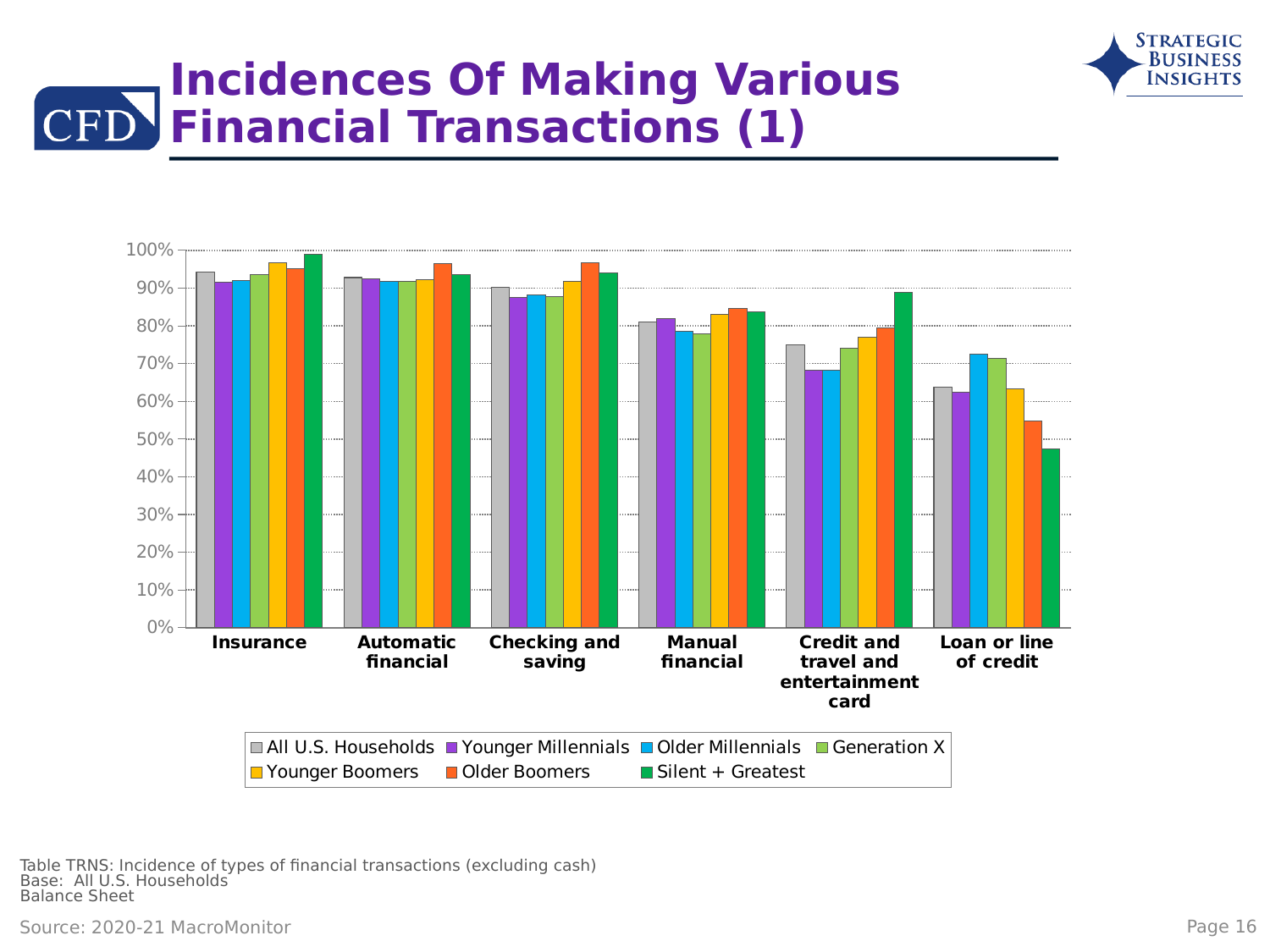

# Incidences Of Making Various Financial Transactions (1)

### Chart

| Category | All U.S. Households | Younger Millennials | Older Millennials | Generation X | Younger Boomers | Older Boomers | Silent + Greatest |
|---|---|---|---|---|---|---|---|
| Insurance | 0.9428 | 0.9144 | 0.919 | 0.9363 | 0.9661 | 0.9509 | 0.9895 |
| Automatic financial | 0.9278 | 0.9253 | 0.9182 | 0.9184 | 0.9224 | 0.9645 | 0.9361 |
| Checking and saving | 0.9028 | 0.8746 | 0.8826 | 0.877 | 0.9173 | 0.9661 | 0.9409 |
| Manual financial | 0.811 | 0.8199 | 0.7852 | 0.7792 | 0.8304 | 0.8453 | 0.8359 |
| Credit and travel and entertainment card | 0.7498 | 0.6833 | 0.6814 | 0.7417 | 0.7697 | 0.7951 | 0.8896 |
| Loan or line of credit | 0.6372 | 0.6232 | 0.7247 | 0.7128 | 0.6336 | 0.5468 | 0.4731 |
Table TRNS: Incidence of types of financial transactions (excluding cash)
Base:  All U.S. Households
Balance Sheet
Page 16
Source: 2020-21 MacroMonitor